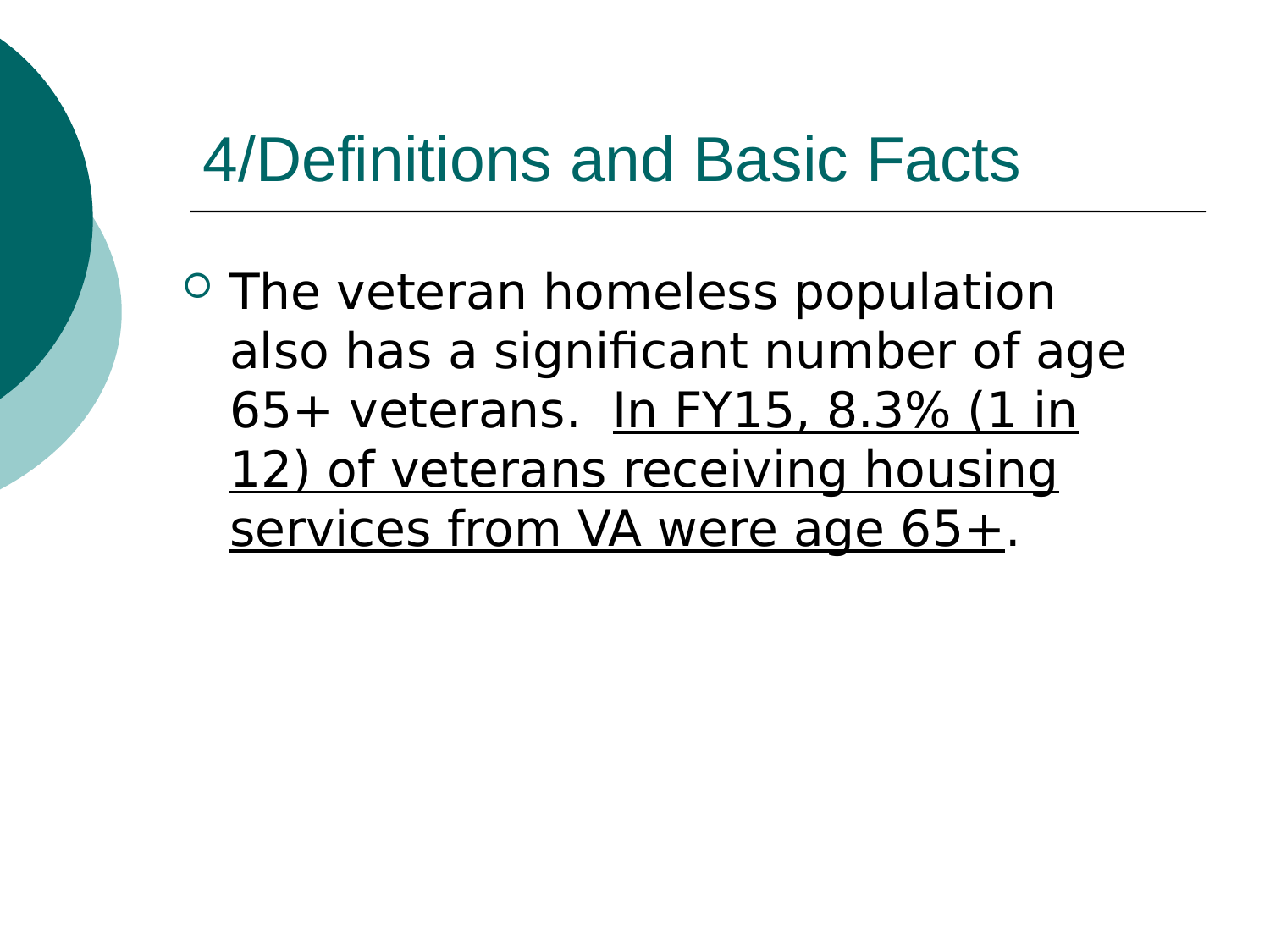

# 4/Definitions and Basic Facts
The veteran homeless population also has a significant number of age 65+ veterans.  In FY15, 8.3% (1 in 12) of veterans receiving housing services from VA were age 65+.